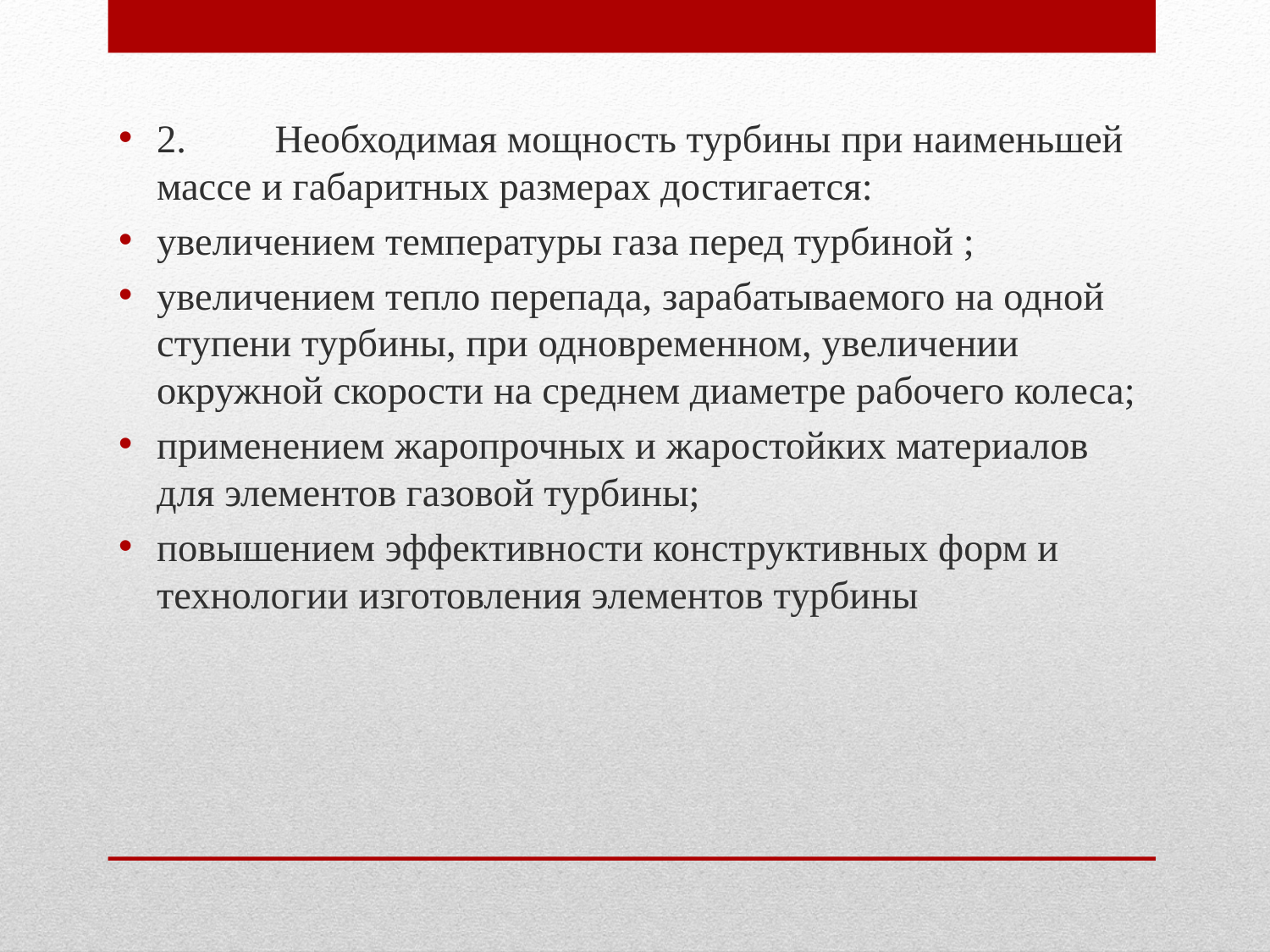

2.	Необходимая мощность турбины при наименьшей массе и габаритных размерах достигается:
увеличением температуры газа перед турбиной ;
увеличением тепло перепада, зарабатываемого на одной ступени турбины, при одновременном, увеличении окружной скорости на среднем диаметре рабочего колеса;
применением жаропрочных и жаростойких материалов для элементов газовой турбины;
повышением эффективности конструктивных форм и технологии изготовления элементов турбины
#